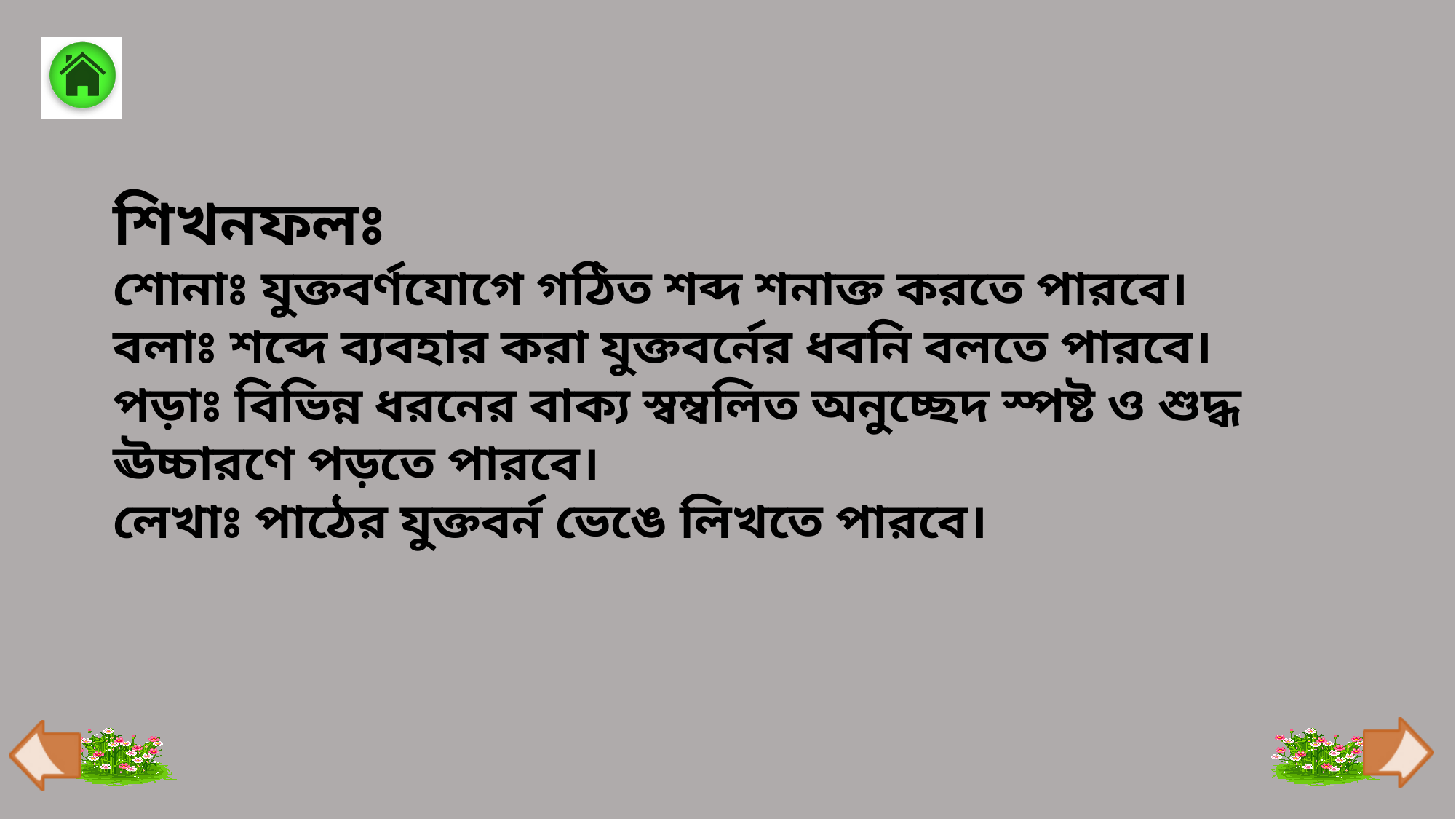

শিখনফলঃ
শোনাঃ যুক্তবর্ণযোগে গঠিত শব্দ শনাক্ত করতে পারবে।
বলাঃ শব্দে ব্যবহার করা যুক্তবর্নের ধবনি বলতে পারবে।
পড়াঃ বিভিন্ন ধরনের বাক্য স্বম্বলিত অনুচ্ছেদ স্পষ্ট ও শুদ্ধ ঊচ্চারণে পড়তে পারবে।
লেখাঃ পাঠের যুক্তবর্ন ভেঙে লিখতে পারবে।